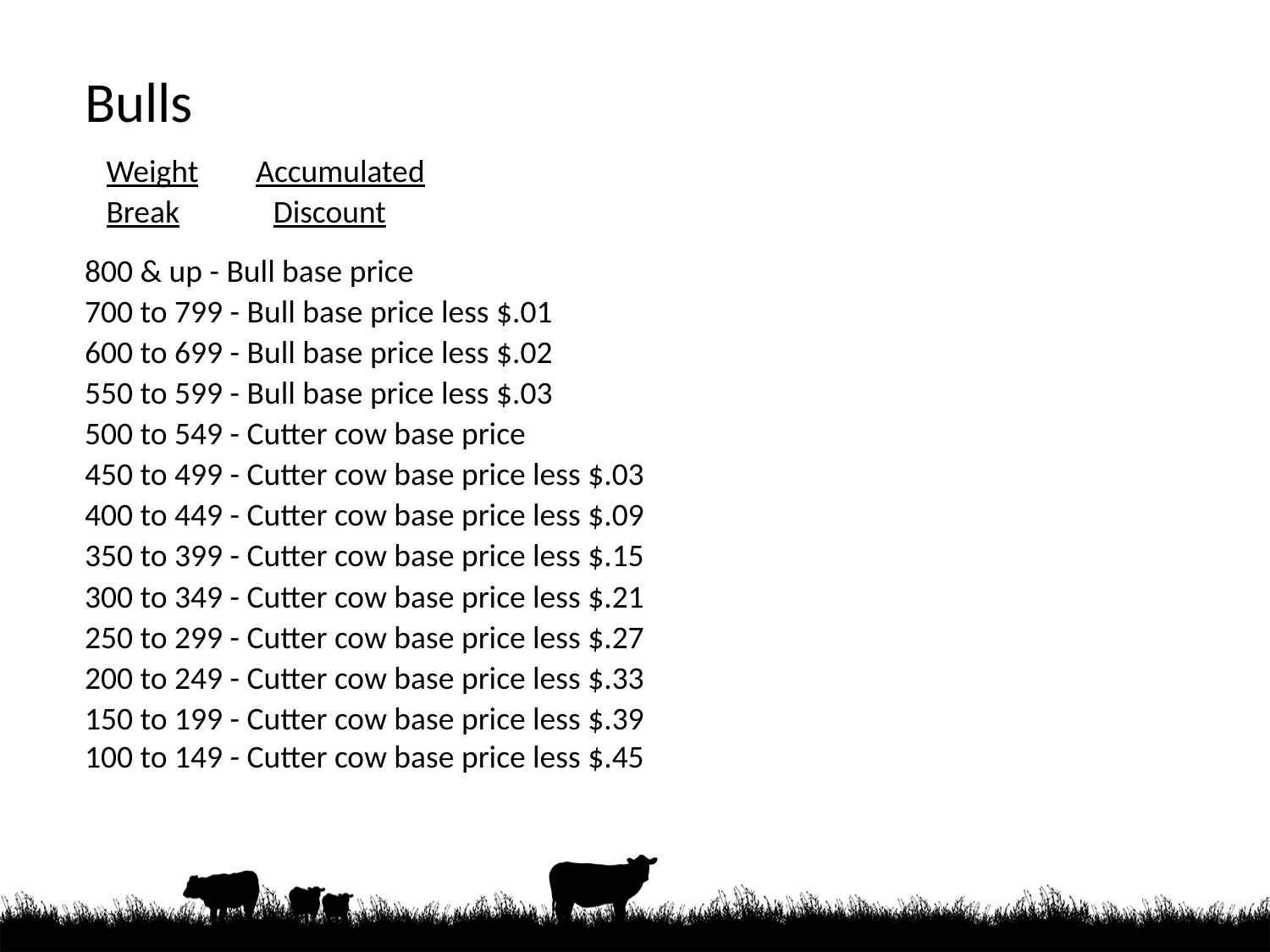

Bulls
   Weight        Accumulated
   Break             Discount

800 & up - Bull base price
700 to 799 - Bull base price less $.01
600 to 699 - Bull base price less $.02
550 to 599 - Bull base price less $.03
500 to 549 - Cutter cow base price
450 to 499 - Cutter cow base price less $.03
400 to 449 - Cutter cow base price less $.09
350 to 399 - Cutter cow base price less $.15
300 to 349 - Cutter cow base price less $.21
250 to 299 - Cutter cow base price less $.27
200 to 249 - Cutter cow base price less $.33
150 to 199 - Cutter cow base price less $.39
100 to 149 - Cutter cow base price less $.45